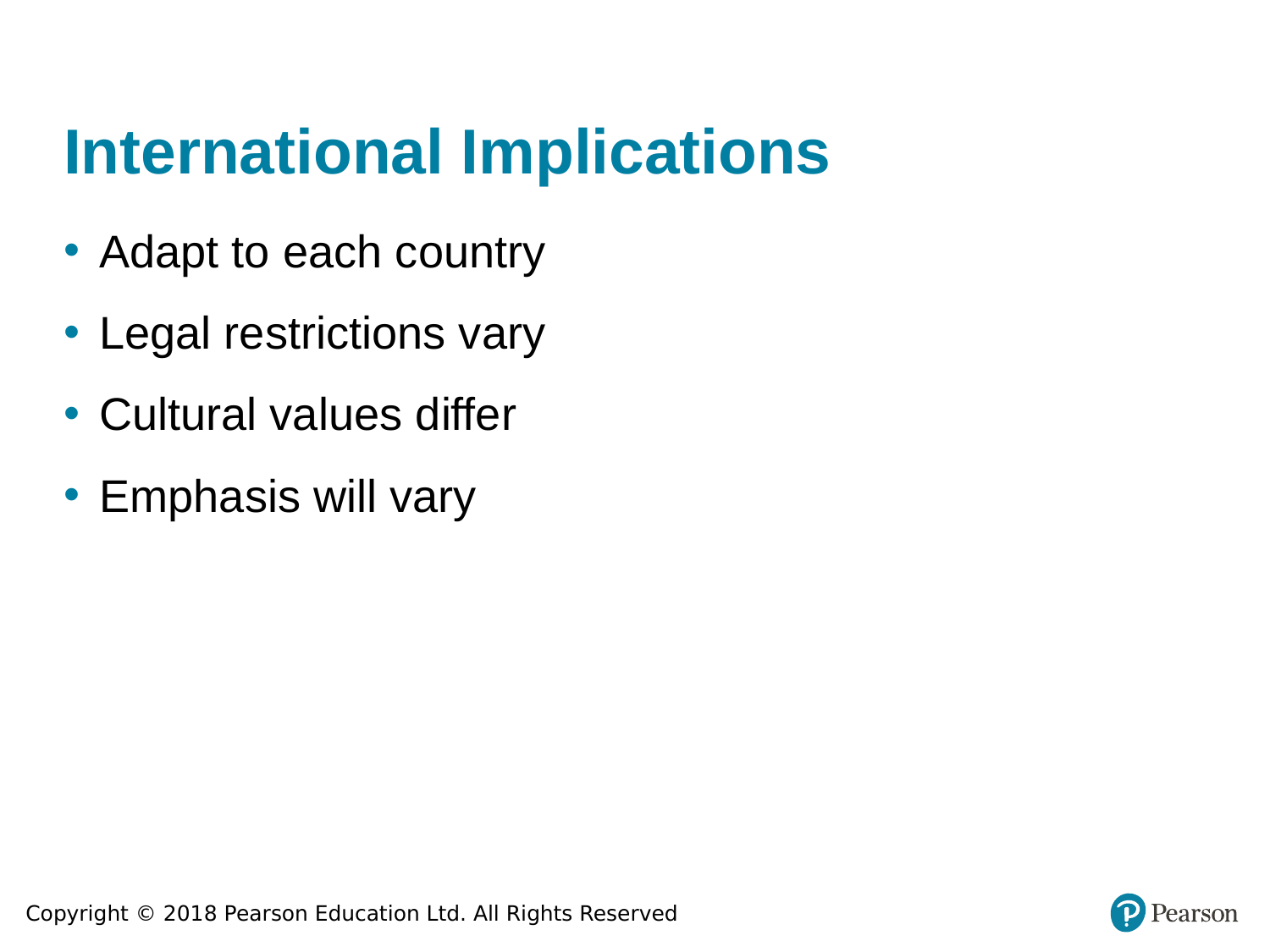

# International Implications
Adapt to each country
Legal restrictions vary
Cultural values differ
Emphasis will vary